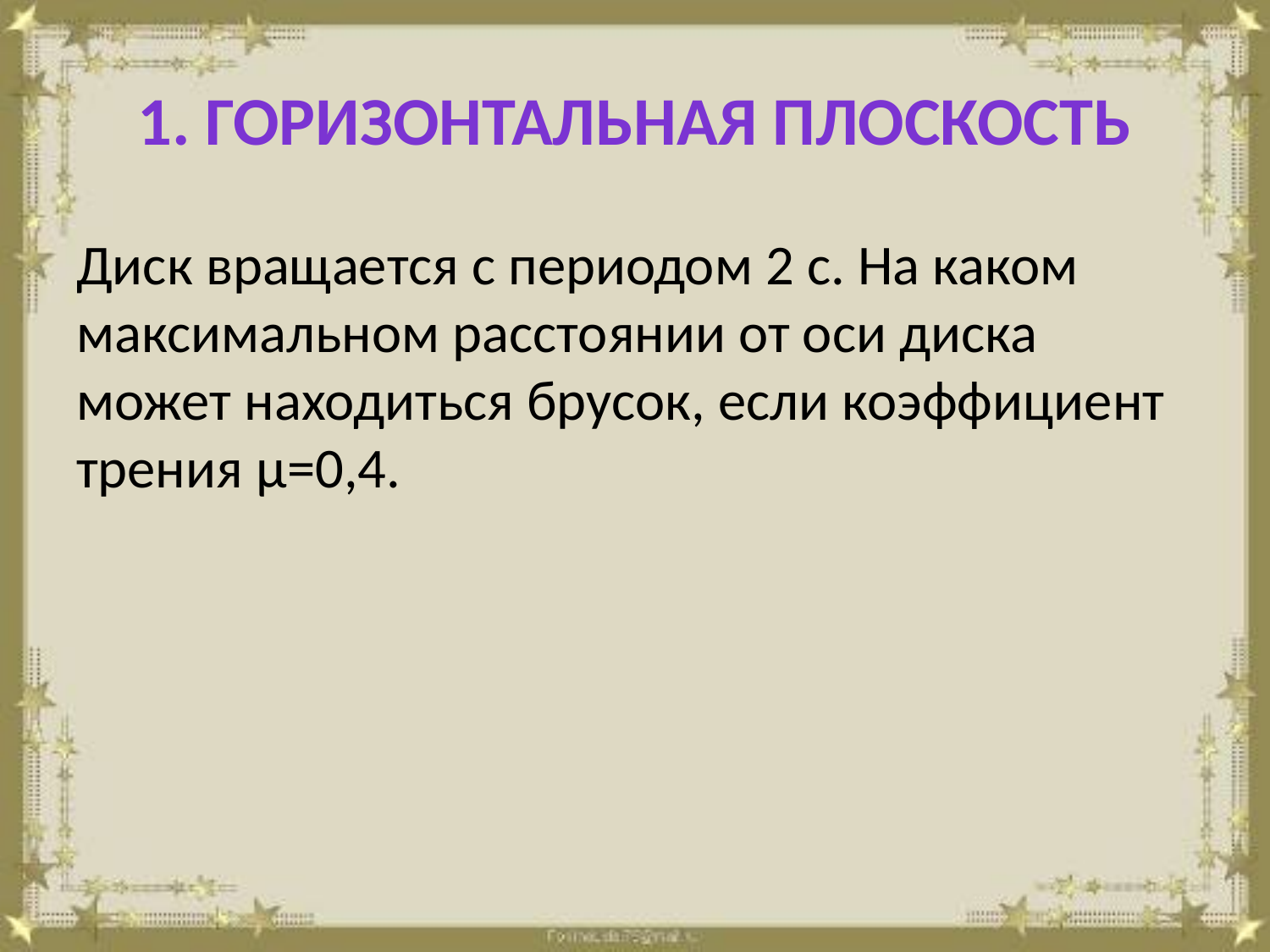

# 1. Горизонтальная плоскость
Диск вращается с периодом 2 с. На каком максимальном расстоянии от оси диска может находиться брусок, если коэффициент трения μ=0,4.